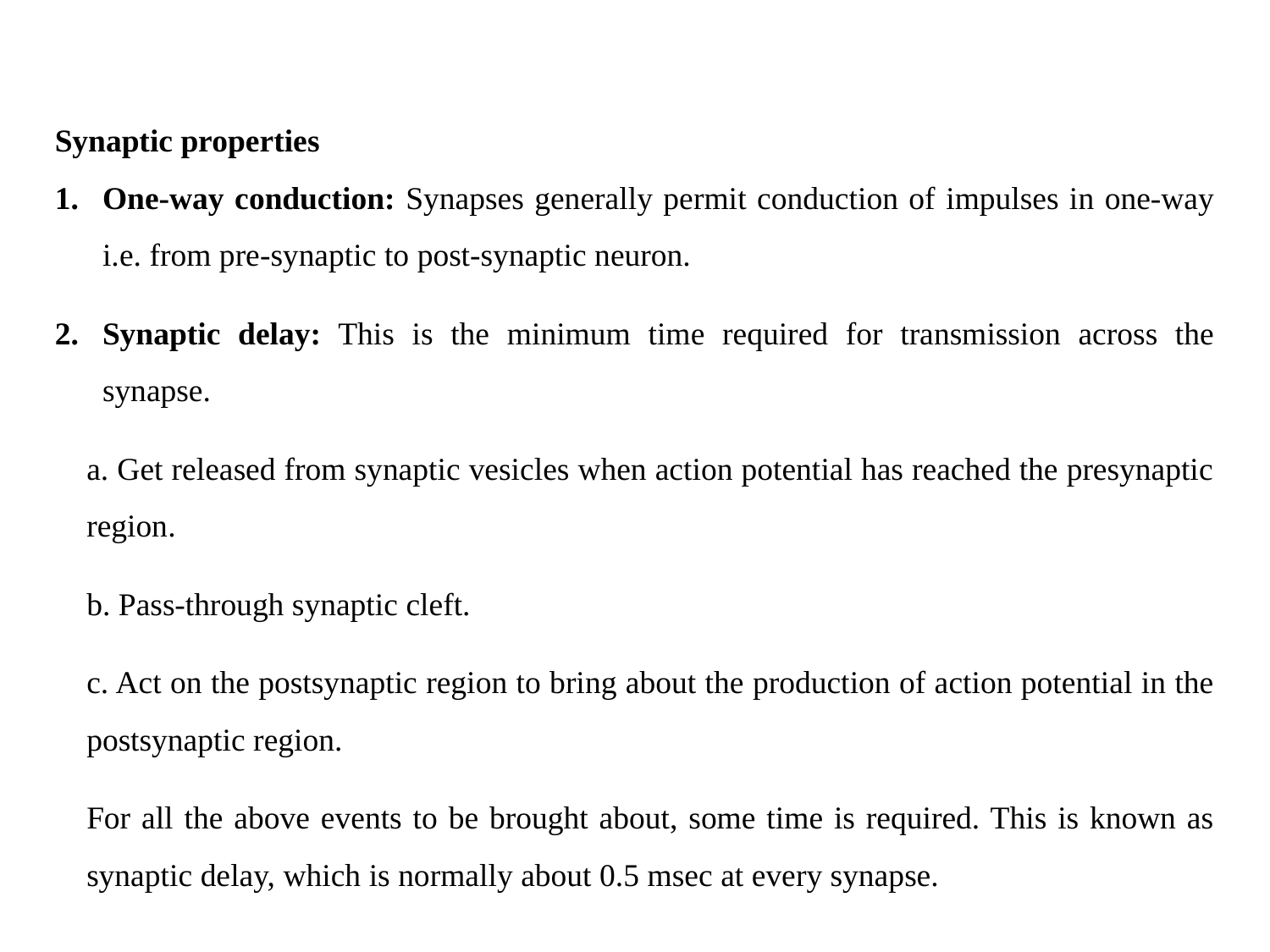

#
Synaptic properties
One-way conduction: Synapses generally permit conduction of impulses in one-way i.e. from pre-synaptic to post-synaptic neuron.
Synaptic delay: This is the minimum time required for transmission across the synapse.
a. Get released from synaptic vesicles when action potential has reached the presynaptic region.
b. Pass-through synaptic cleft.
c. Act on the postsynaptic region to bring about the production of action potential in the postsynaptic region.
For all the above events to be brought about, some time is required. This is known as synaptic delay, which is normally about 0.5 msec at every synapse.